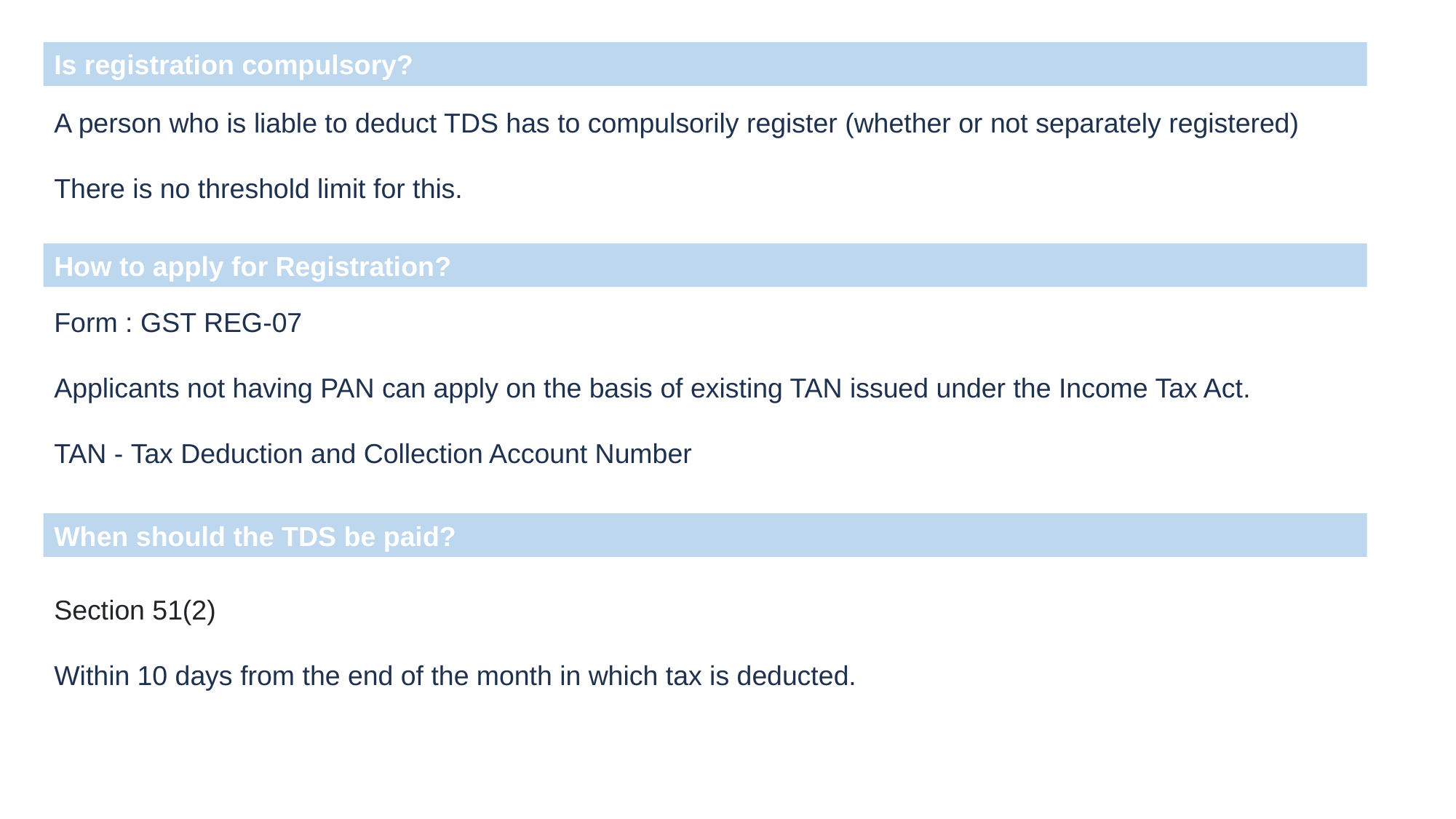

Is registration compulsory?
A person who is liable to deduct TDS has to compulsorily register (whether or not separately registered)

There is no threshold limit for this.

How to apply for Registration?
Form : GST REG-07

Applicants not having PAN can apply on the basis of existing TAN issued under the Income Tax Act.

TAN - Tax Deduction and Collection Account Number
When should the TDS be paid?
Section 51(2)

Within 10 days from the end of the month in which tax is deducted.